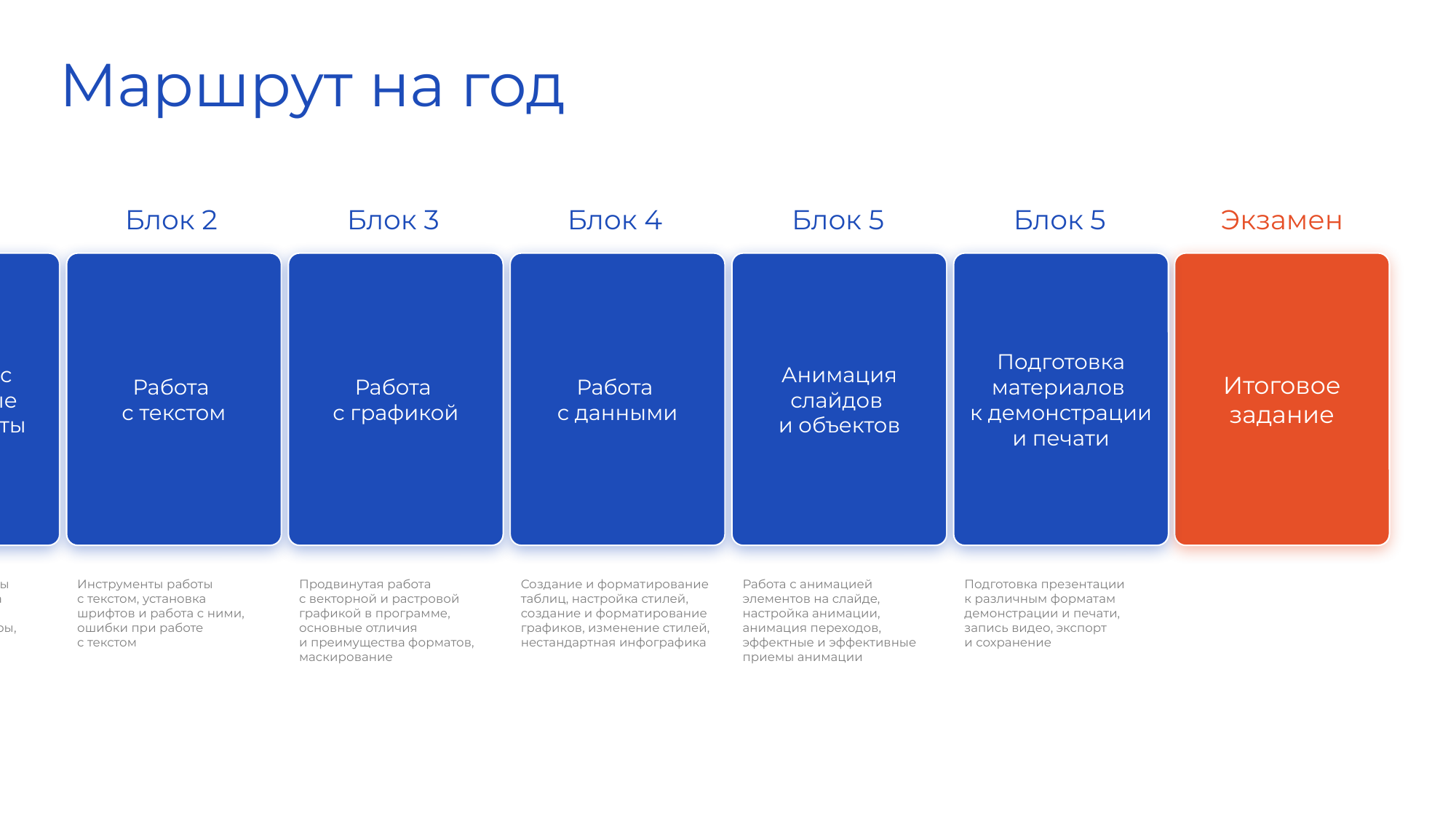

Маршрут на год
Блок 1
Интерфейс
и основные инструменты
Блок 2
Работа
с текстом
Блок 3
Работа
с графикой
Блок 4
Работа
с данными
Блок 5
Анимация слайдов
и объектов
Блок 5
Подготовка материалов
к демонстрации и печати
Экзамен
Итоговое задание
Основные инструменты программы, настройка интерфейса, рабочие панели, базовые фигуры, направляющие
Инструменты работы
с текстом, установка шрифтов и работа с ними, ошибки при работе
с текстом
Продвинутая работа
с векторной и растровой графикой в программе, основные отличия
и преимущества форматов, маскирование
Создание и форматирование таблиц, настройка стилей, создание и форматирование графиков, изменение стилей, нестандартная инфографика
Работа с анимацией элементов на слайде, настройка анимации, анимация переходов, эффектные и эффективные приемы анимации
Подготовка презентации
к различным форматам демонстрации и печати, запись видео, экспорт
и сохранение